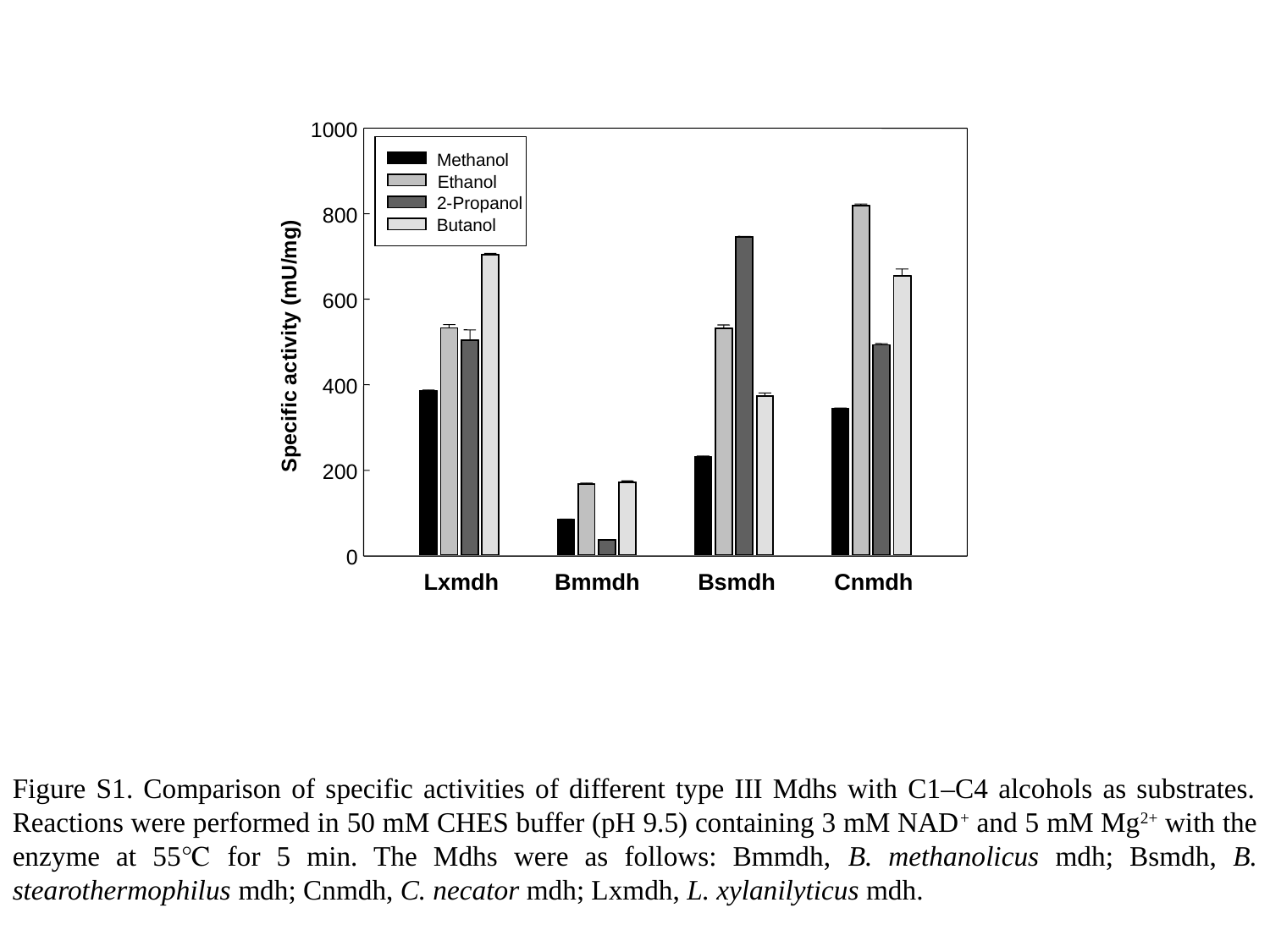

1000

800

600

400

200

0

Lxmdh
Bmmdh
Bsmdh
Cnmdh

Methanol

Ethanol

2-Propanol

Butanol

Specific activity (mU/mg)
Figure S1. Comparison of specific activities of different type III Mdhs with C1–C4 alcohols as substrates. Reactions were performed in 50 mM CHES buffer (pH 9.5) containing 3 mM NAD+ and 5 mM Mg2+ with the enzyme at 55℃ for 5 min. The Mdhs were as follows: Bmmdh, B. methanolicus mdh; Bsmdh, B. stearothermophilus mdh; Cnmdh, C. necator mdh; Lxmdh, L. xylanilyticus mdh.